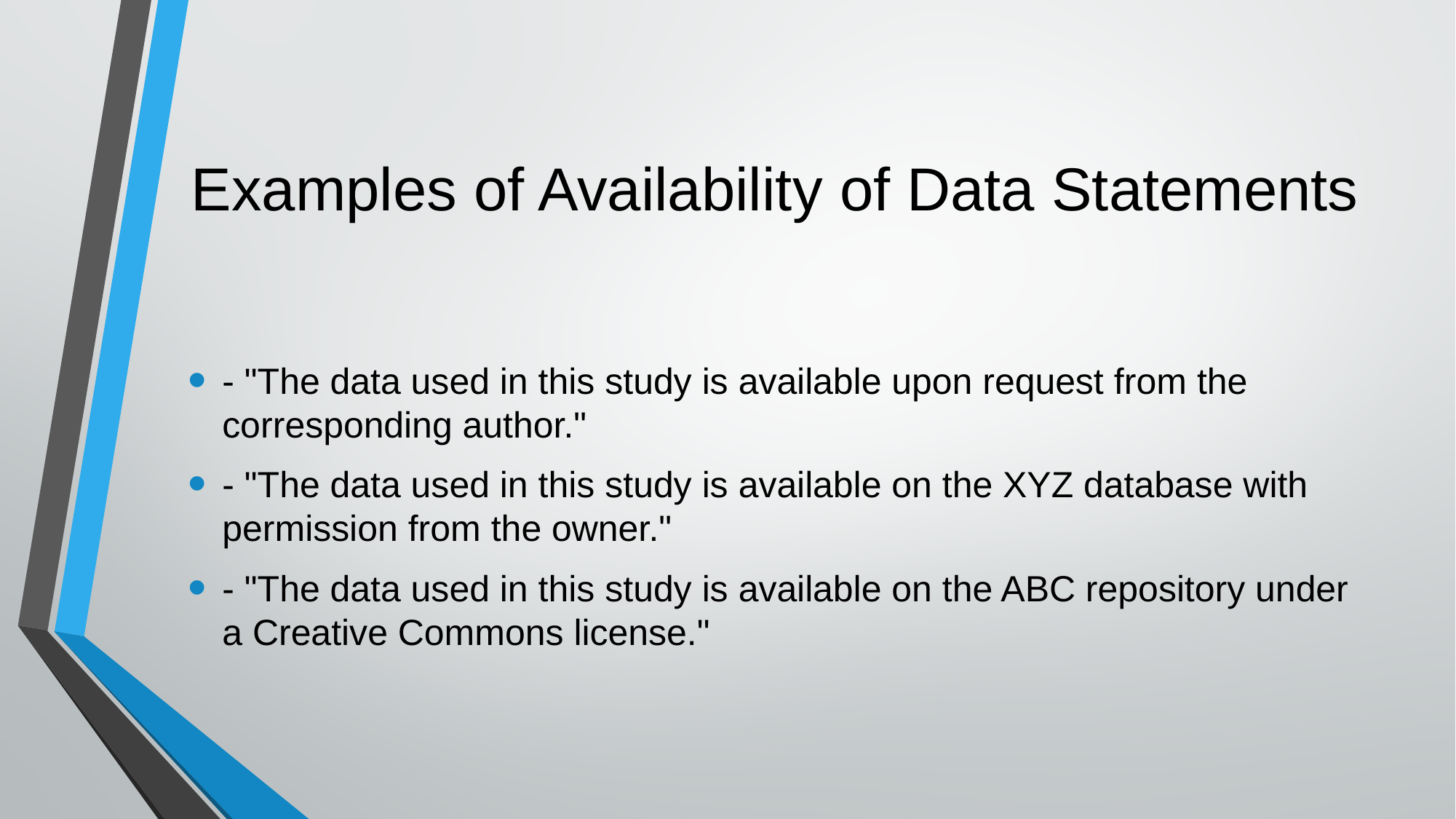

# Examples of Availability of Data Statements
- "The data used in this study is available upon request from the corresponding author."
- "The data used in this study is available on the XYZ database with permission from the owner."
- "The data used in this study is available on the ABC repository under a Creative Commons license."